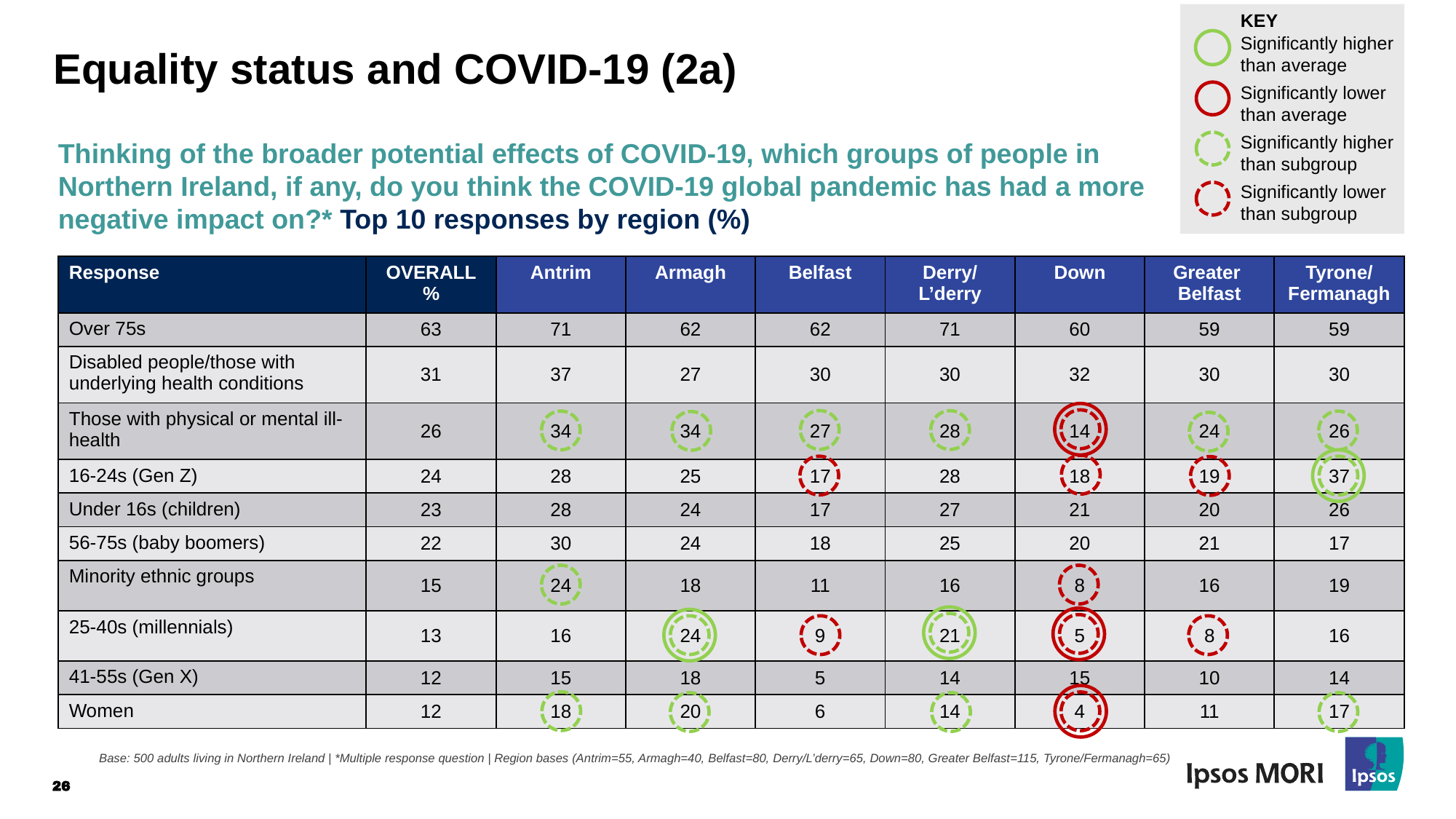

KEY

Significantly higher than average
Significantly lower than average

Significantly higher than subgroup

Significantly lower than subgroup

# Equality status and COVID-19 (2a)
Thinking of the broader potential effects of COVID-19, which groups of people in    Northern Ireland, if any, do you think the COVID-19 global pandemic has had a more negative impact on?* Top 10 responses by region (%)
| Response | OVERALL % | Antrim | Armagh | Belfast | Derry/ L’derry | Down | Greater Belfast | Tyrone/ Fermanagh |
| --- | --- | --- | --- | --- | --- | --- | --- | --- |
| Over 75s | 63 | 71 | 62 | 62 | 71 | 60 | 59 | 59 |
| Disabled people/those with underlying health conditions | 31 | 37 | 27 | 30 | 30 | 32 | 30 | 30 |
| Those with physical or mental ill-health | 26 | 34 | 34 | 27 | 28 | 14 | 24 | 26 |
| 16-24s (Gen Z) | 24 | 28 | 25 | 17 | 28 | 18 | 19 | 37 |
| Under 16s (children) | 23 | 28 | 24 | 17 | 27 | 21 | 20 | 26 |
| 56-75s (baby boomers) | 22 | 30 | 24 | 18 | 25 | 20 | 21 | 17 |
| Minority ethnic groups | 15 | 24 | 18 | 11 | 16 | 8 | 16 | 19 |
| 25-40s (millennials) | 13 | 16 | 24 | 9 | 21 | 5 | 8 | 16 |
| 41-55s (Gen X) | 12 | 15 | 18 | 5 | 14 | 15 | 10 | 14 |
| Women | 12 | 18 | 20 | 6 | 14 | 4 | 11 | 17 |

26
Base: 500 adults living in Northern Ireland | *Multiple response question | Region bases (Antrim=55, Armagh=40, Belfast=80, Derry/L’derry=65, Down=80, Greater Belfast=115, Tyrone/Fermanagh=65)